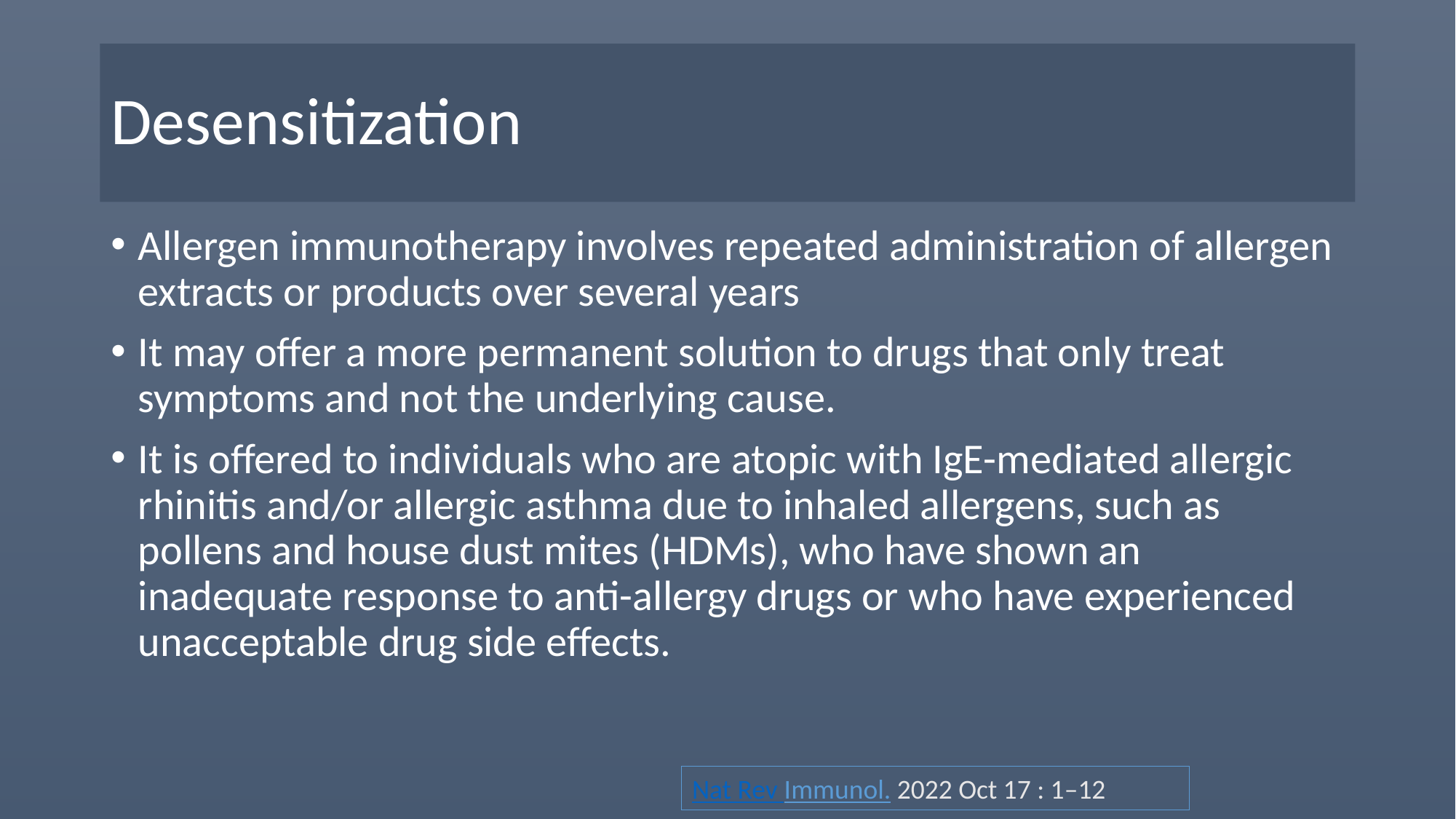

# Desensitization
Allergen immunotherapy involves repeated administration of allergen extracts or products over several years
It may offer a more permanent solution to drugs that only treat symptoms and not the underlying cause.
It is offered to individuals who are atopic with IgE-mediated allergic rhinitis and/or allergic asthma due to inhaled allergens, such as pollens and house dust mites (HDMs), who have shown an inadequate response to anti-allergy drugs or who have experienced unacceptable drug side effects.
Nat Rev Immunol. 2022 Oct 17 : 1–12